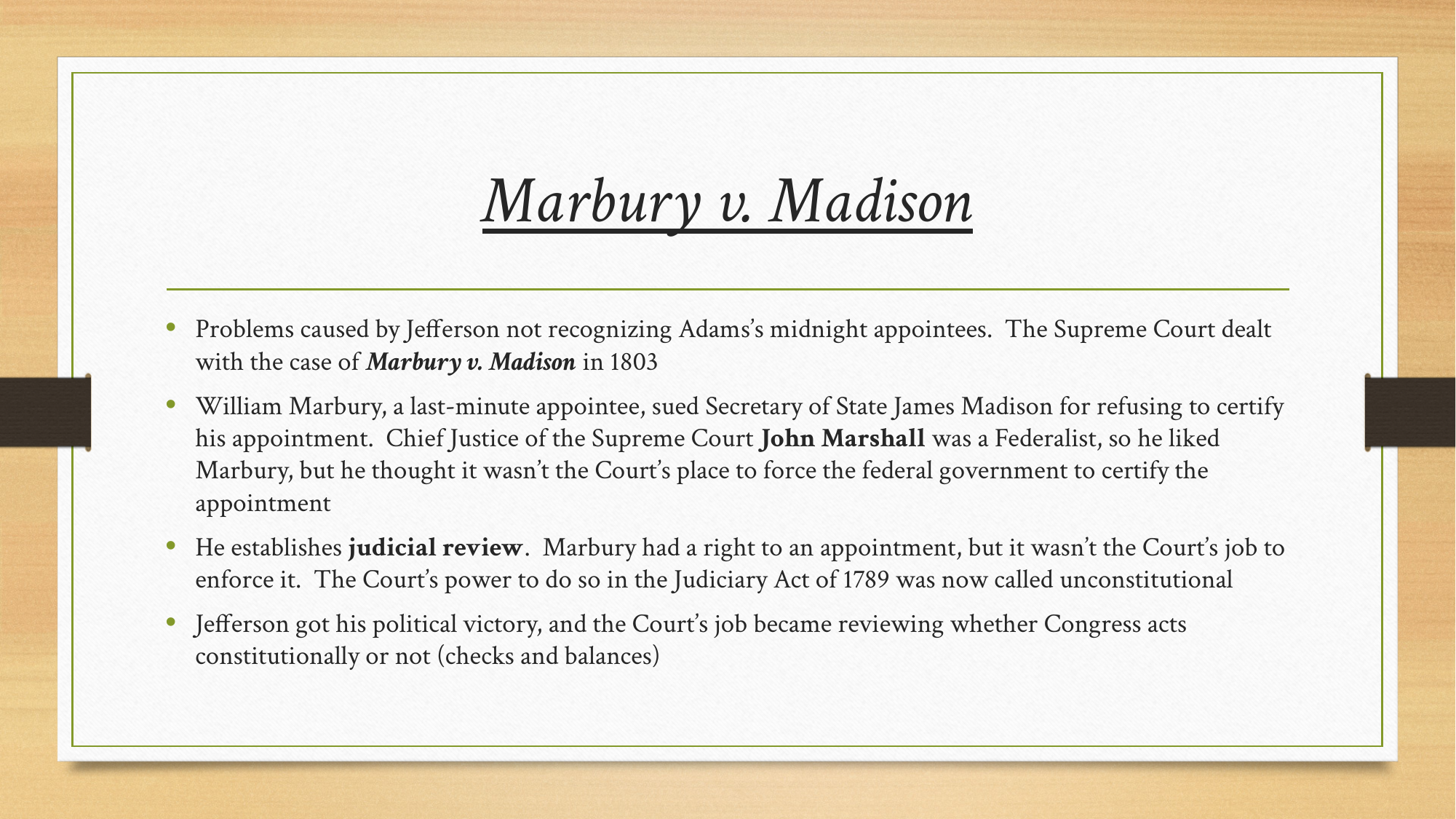

# Marbury v. Madison
Problems caused by Jefferson not recognizing Adams’s midnight appointees.  The Supreme Court dealt with the case of Marbury v. Madison in 1803
William Marbury, a last-minute appointee, sued Secretary of State James Madison for refusing to certify his appointment.  Chief Justice of the Supreme Court John Marshall was a Federalist, so he liked Marbury, but he thought it wasn’t the Court’s place to force the federal government to certify the appointment
He establishes judicial review.  Marbury had a right to an appointment, but it wasn’t the Court’s job to enforce it.  The Court’s power to do so in the Judiciary Act of 1789 was now called unconstitutional
Jefferson got his political victory, and the Court’s job became reviewing whether Congress acts constitutionally or not (checks and balances)